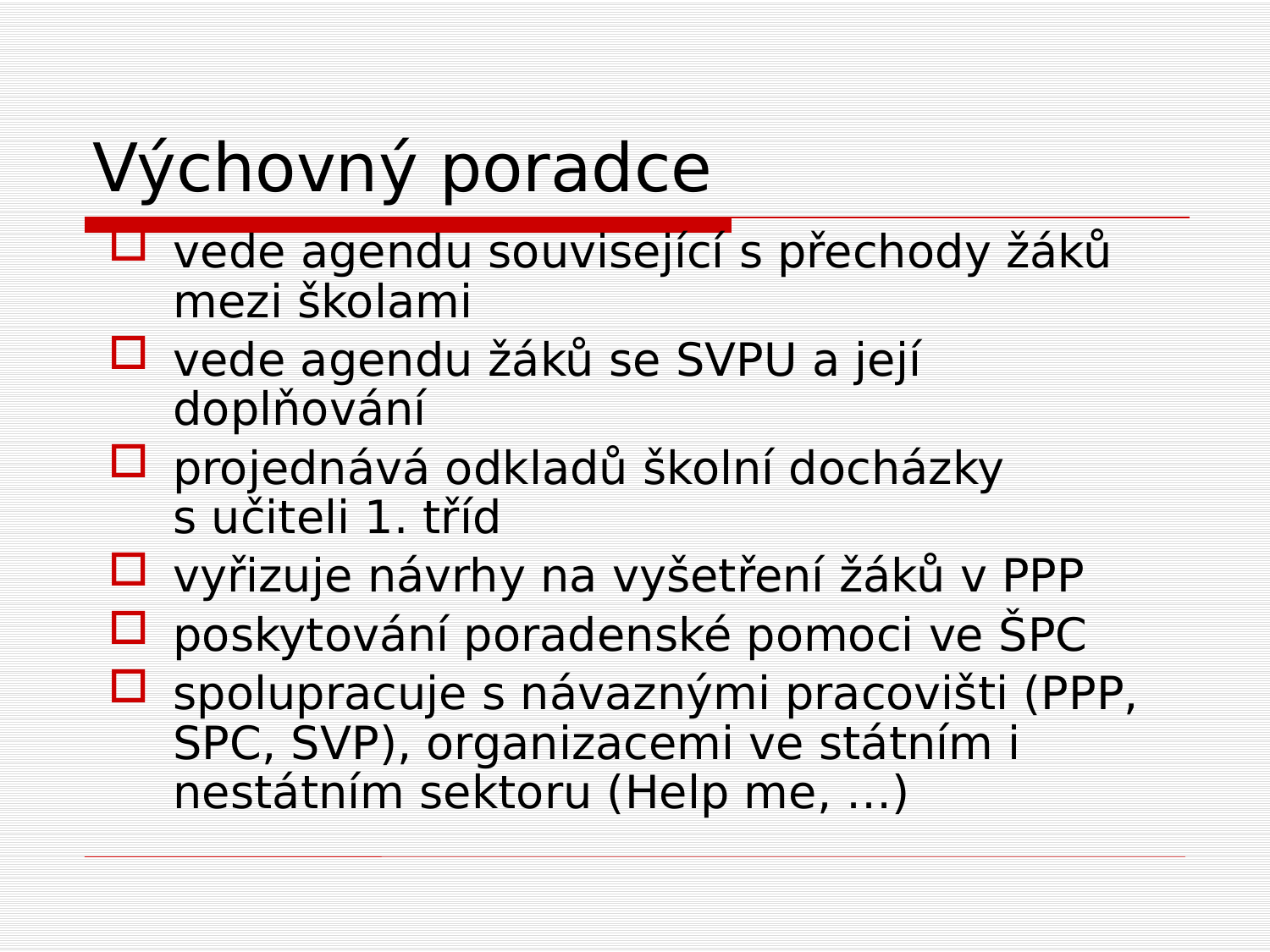

# Výchovný poradce
vede agendu související s přechody žáků mezi školami
vede agendu žáků se SVPU a její doplňování
projednává odkladů školní docházky s učiteli 1. tříd
vyřizuje návrhy na vyšetření žáků v PPP
poskytování poradenské pomoci ve ŠPC
spolupracuje s návaznými pracovišti (PPP, SPC, SVP), organizacemi ve státním i nestátním sektoru (Help me, …)